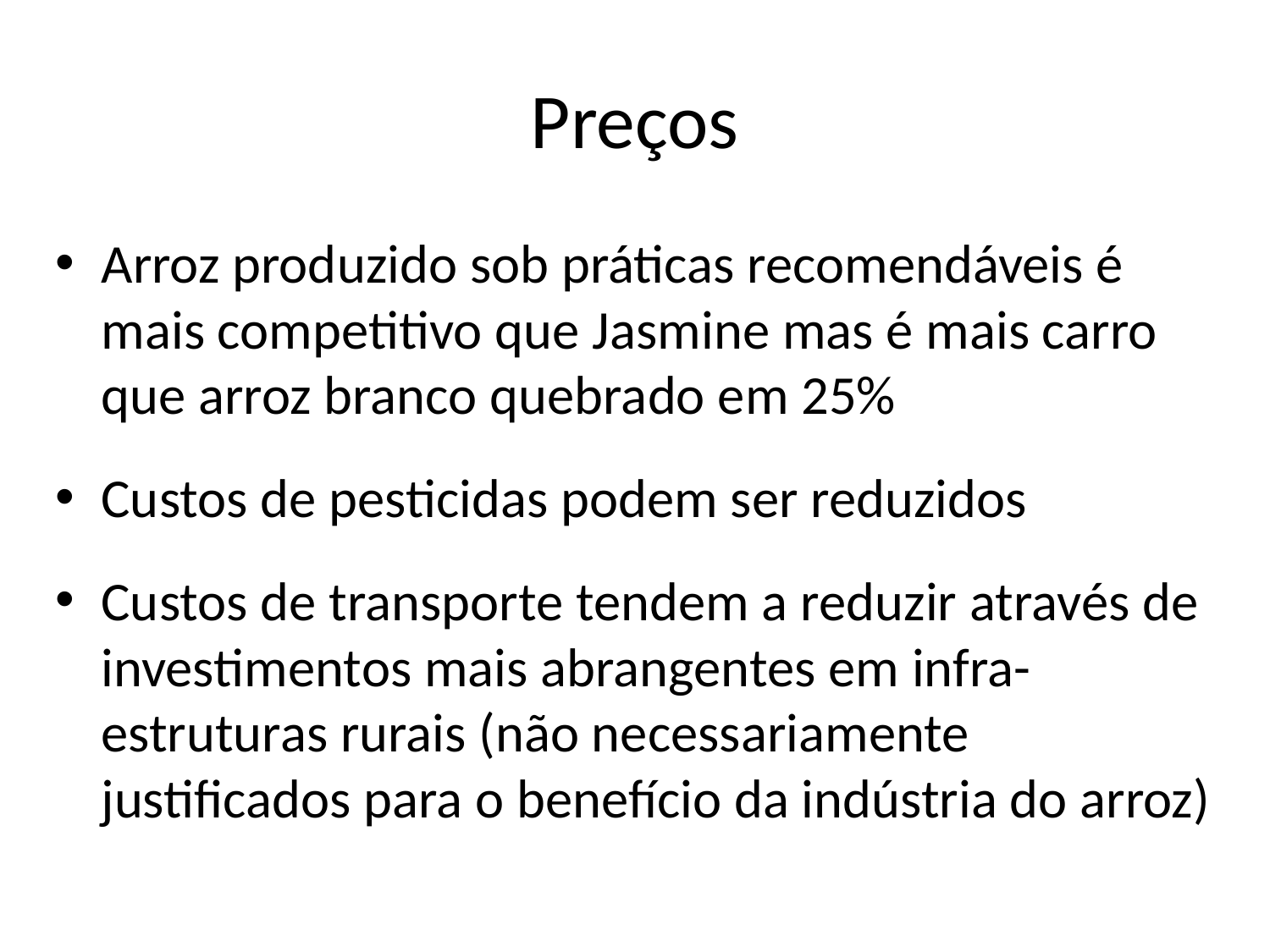

# Preços
Arroz produzido sob práticas recomendáveis é mais competitivo que Jasmine mas é mais carro que arroz branco quebrado em 25%

Custos de pesticidas podem ser reduzidos

Custos de transporte tendem a reduzir através de investimentos mais abrangentes em infra-estruturas rurais (não necessariamente justificados para o benefício da indústria do arroz)